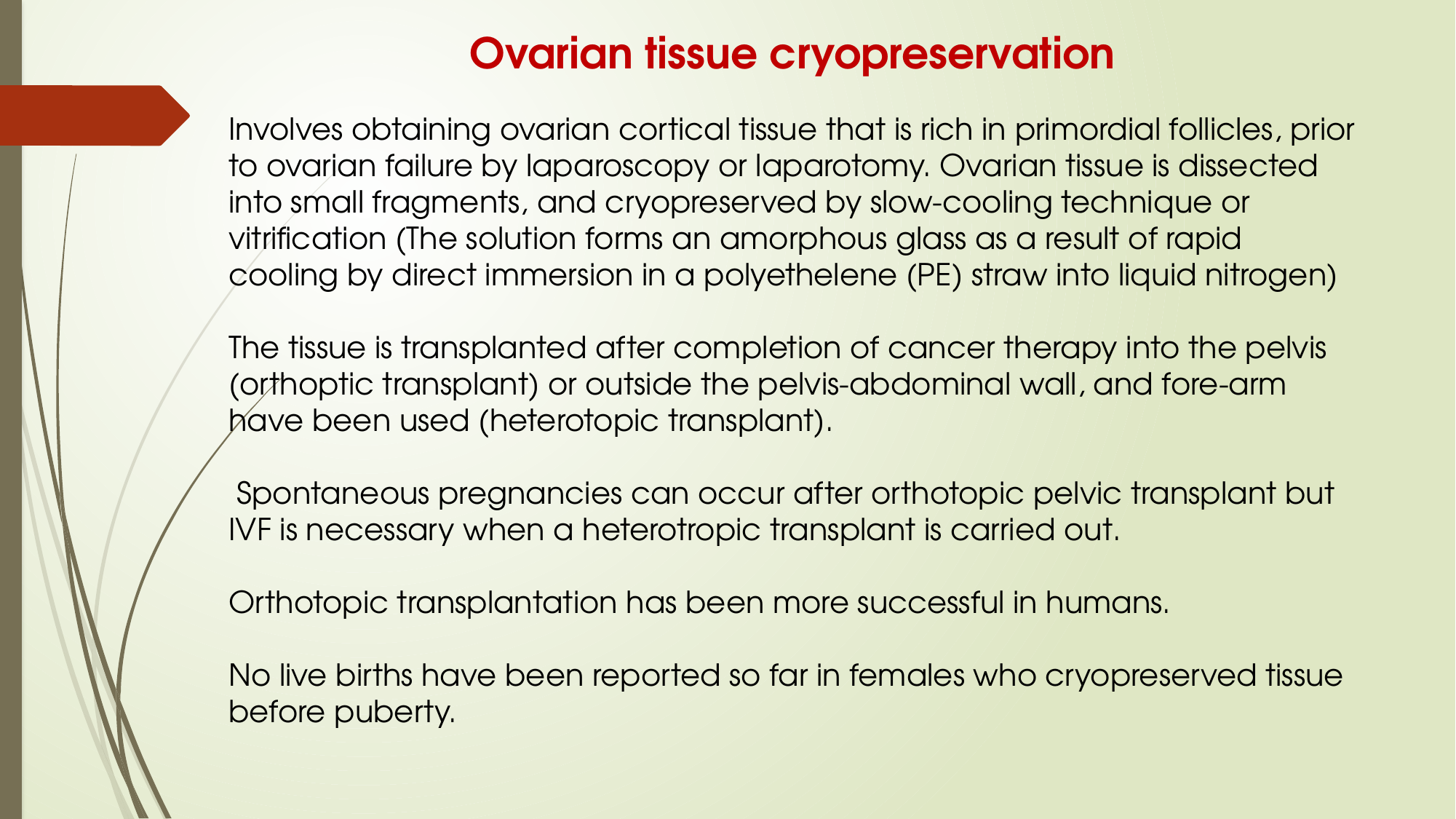

Ovarian tissue cryopreservation

Involves obtaining ovarian cortical tissue that is rich in primordial follicles, prior to ovarian failure by laparoscopy or laparotomy. Ovarian tissue is dissected into small fragments, and cryopreserved by slow-cooling technique or vitrification (The solution forms an amorphous glass as a result of rapid cooling by direct immersion in a polyethelene (PE) straw into liquid nitrogen)

The tissue is transplanted after completion of cancer therapy into the pelvis (orthoptic transplant) or outside the pelvis-abdominal wall, and fore-arm have been used (heterotopic transplant).

 Spontaneous pregnancies can occur after orthotopic pelvic transplant but IVF is necessary when a heterotropic transplant is carried out.

Orthotopic transplantation has been more successful in humans.

No live births have been reported so far in females who cryopreserved tissue before puberty.